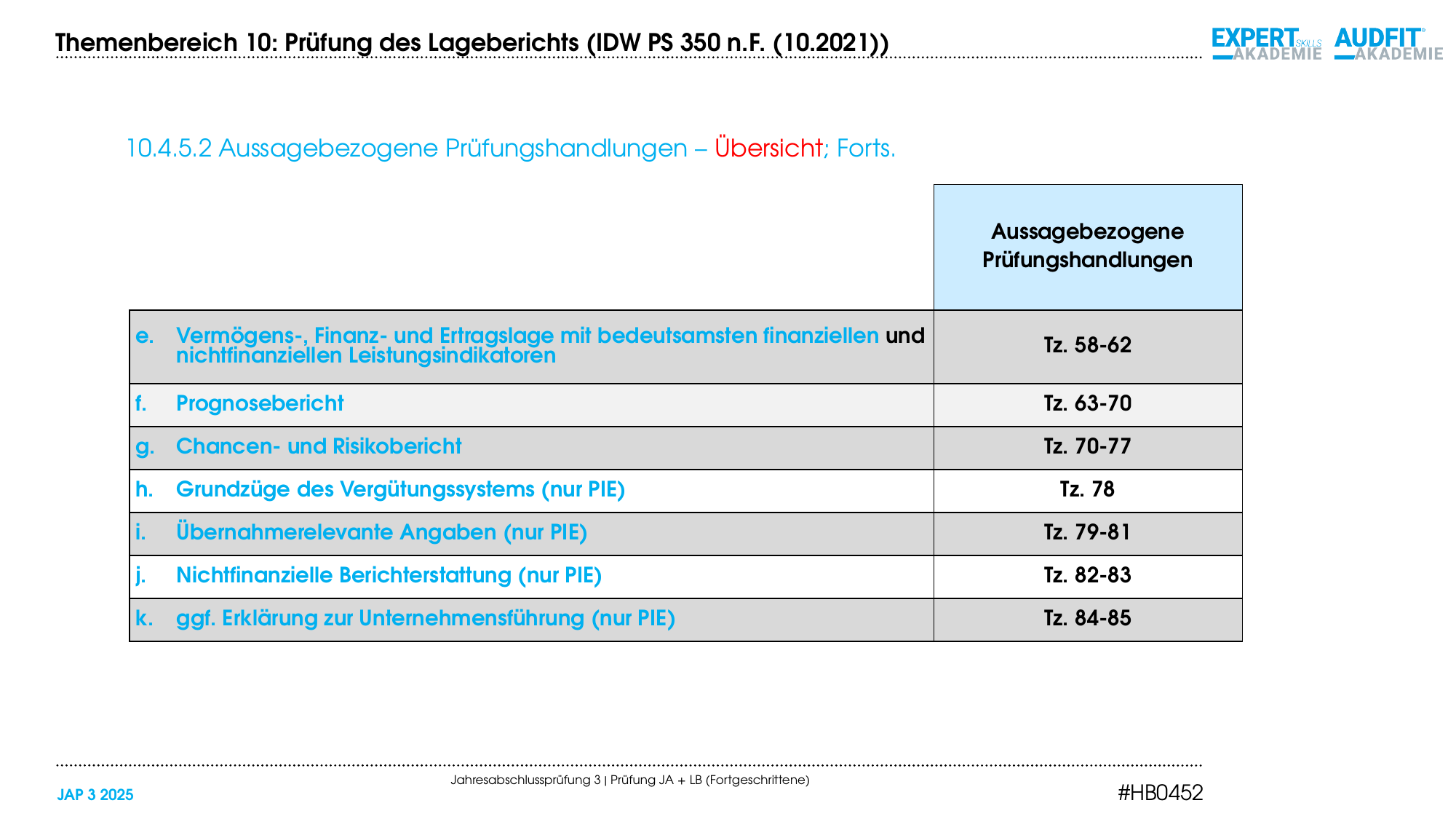

Themenbereich 10: Prüfung des Lageberichts (IDW PS 350 n.F. (10.2021))
10.4.5.2 Aussagebezogene Prüfungshandlungen – Übersicht; Forts.
|  | Aussagebezogene Prüfungshandlungen |
| --- | --- |
| Vermögens-, Finanz- und Ertragslage mit bedeutsamsten finanziellen und nichtfinanziellen Leistungsindikatoren | Tz. 58-62 |
| Prognosebericht | Tz. 63-70 |
| Chancen- und Risikobericht | Tz. 70-77 |
| Grundzüge des Vergütungssystems (nur PIE) | Tz. 78 |
| Übernahmerelevante Angaben (nur PIE) | Tz. 79-81 |
| Nichtfinanzielle Berichterstattung (nur PIE) | Tz. 82-83 |
| ggf. Erklärung zur Unternehmensführung (nur PIE) | Tz. 84-85 |